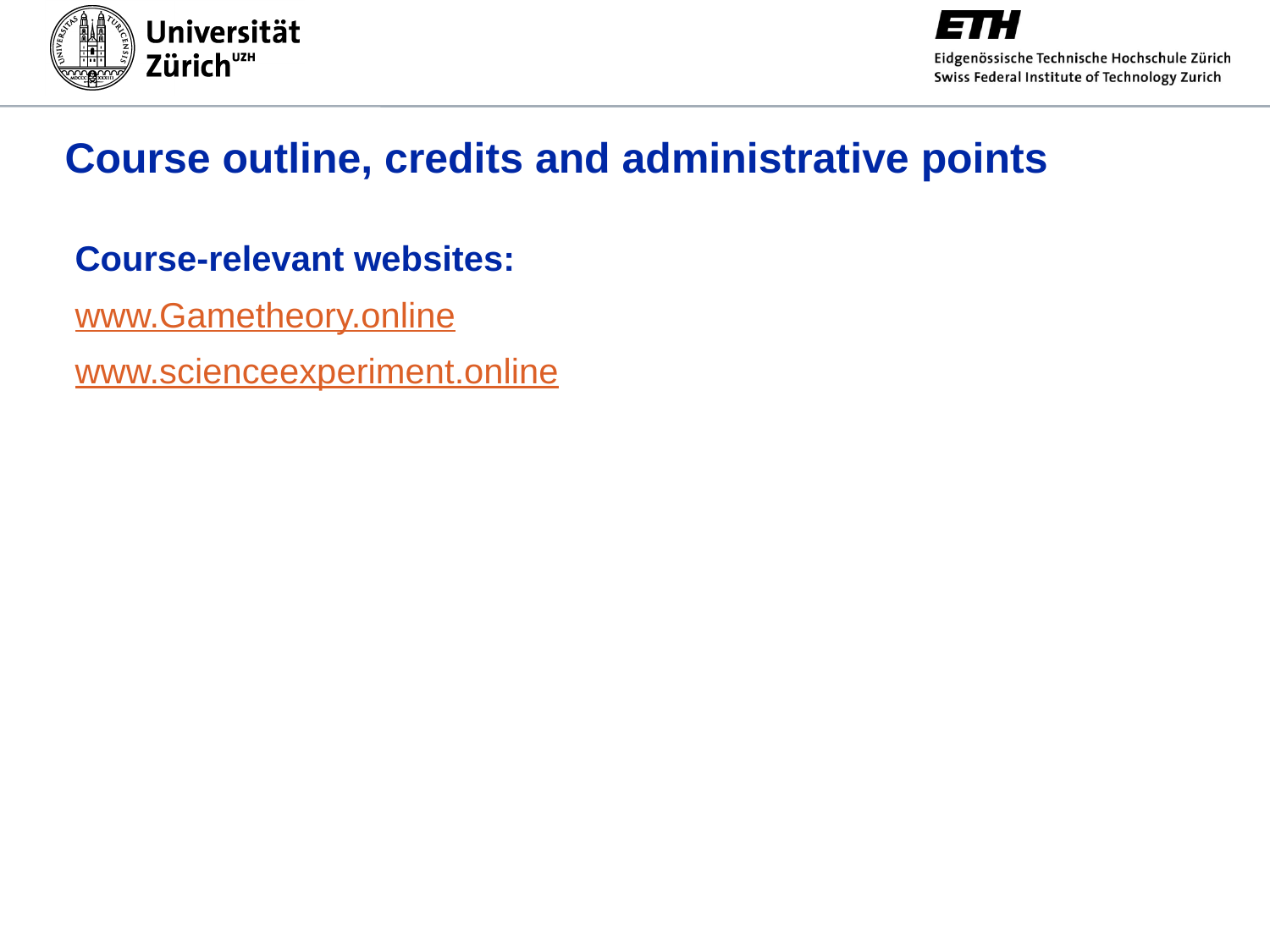

# Course outline, credits and administrative points
Course-relevant websites:
www.Gametheory.online
www.scienceexperiment.online